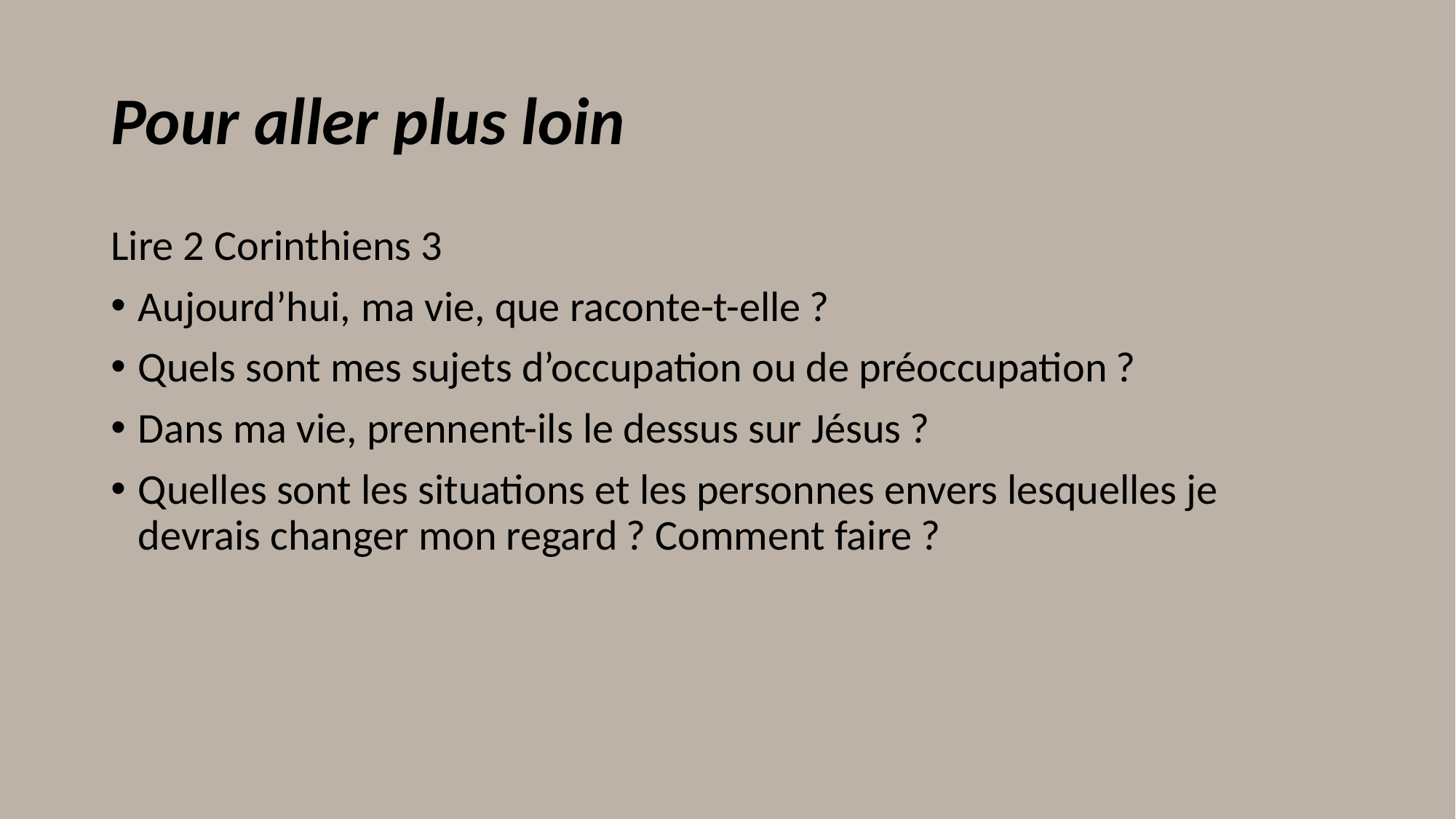

# Pour aller plus loin
Lire 2 Corinthiens 3
Aujourd’hui, ma vie, que raconte-t-elle ?
Quels sont mes sujets d’occupation ou de préoccupation ?
Dans ma vie, prennent-ils le dessus sur Jésus ?
Quelles sont les situations et les personnes envers lesquelles je devrais changer mon regard ? Comment faire ?